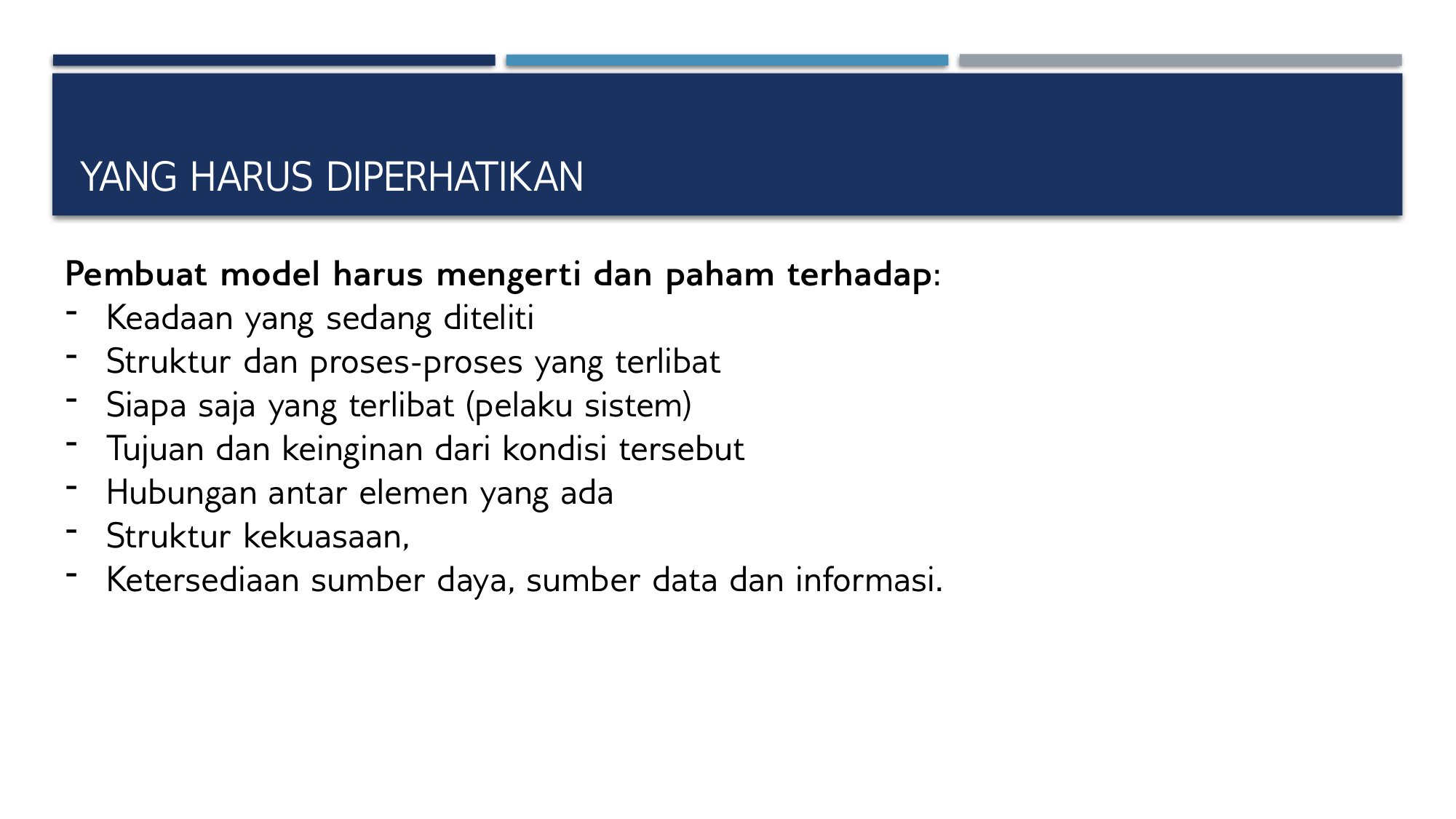

# Yang harus diperhatikan
Pembuat model harus mengerti dan paham terhadap:
Keadaan yang sedang diteliti
Struktur dan proses-proses yang terlibat
Siapa saja yang terlibat (pelaku sistem)
Tujuan dan keinginan dari kondisi tersebut
Hubungan antar elemen yang ada
Struktur kekuasaan,
Ketersediaan sumber daya, sumber data dan informasi.